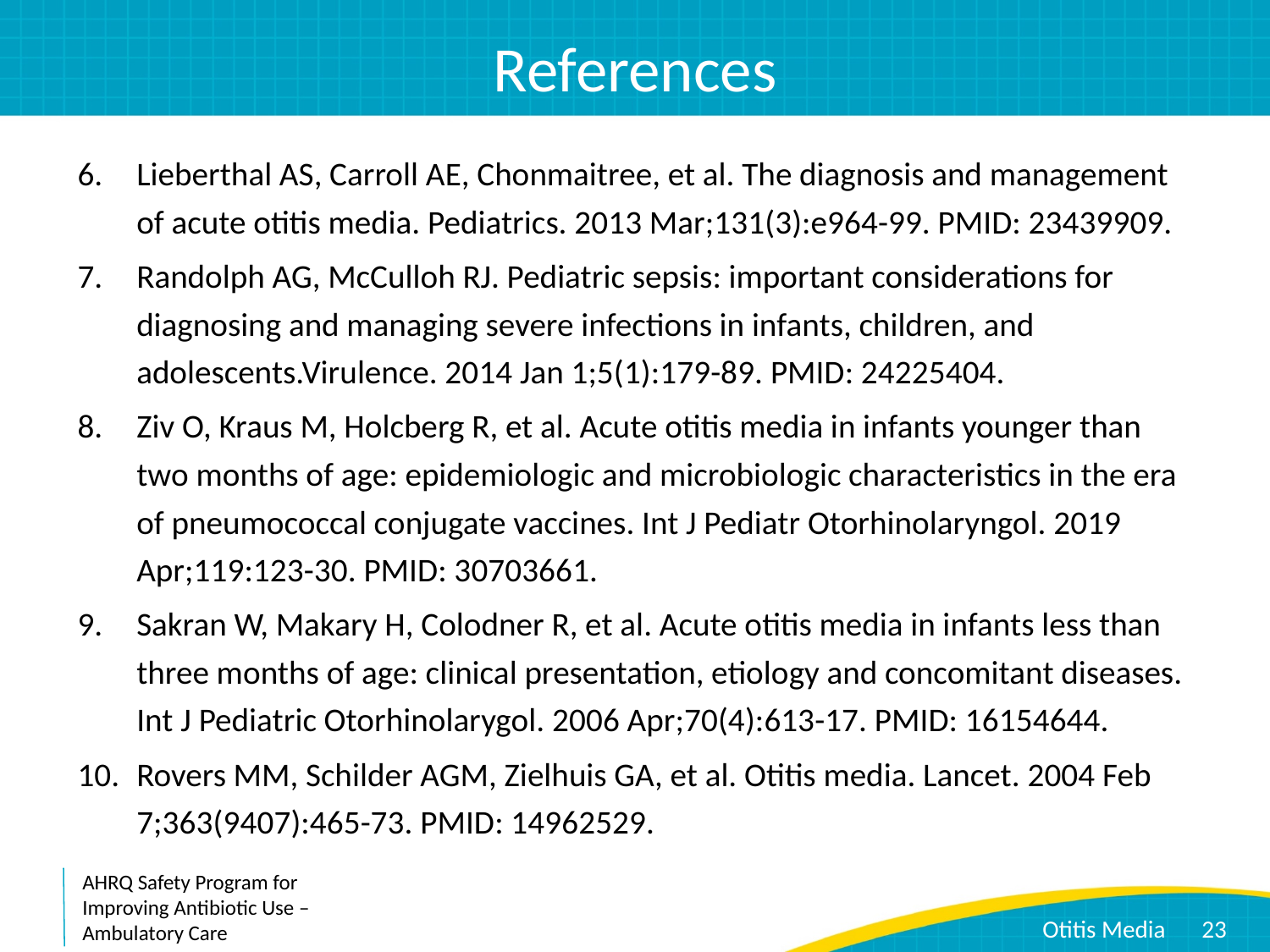

# References
Lieberthal AS, Carroll AE, Chonmaitree, et al. The diagnosis and management of acute otitis media. Pediatrics. 2013 Mar;131(3):e964-99. PMID: 23439909.
Randolph AG, McCulloh RJ. Pediatric sepsis: important considerations for diagnosing and managing severe infections in infants, children, and adolescents.Virulence. 2014 Jan 1;5(1):179-89. PMID: 24225404.
Ziv O, Kraus M, Holcberg R, et al. Acute otitis media in infants younger than two months of age: epidemiologic and microbiologic characteristics in the era of pneumococcal conjugate vaccines. Int J Pediatr Otorhinolaryngol. 2019 Apr;119:123-30. PMID: 30703661.
Sakran W, Makary H, Colodner R, et al. Acute otitis media in infants less than three months of age: clinical presentation, etiology and concomitant diseases. Int J Pediatric Otorhinolarygol. 2006 Apr;70(4):613-17. PMID: 16154644.
Rovers MM, Schilder AGM, Zielhuis GA, et al. Otitis media. Lancet. 2004 Feb 7;363(9407):465-73. PMID: 14962529.

23